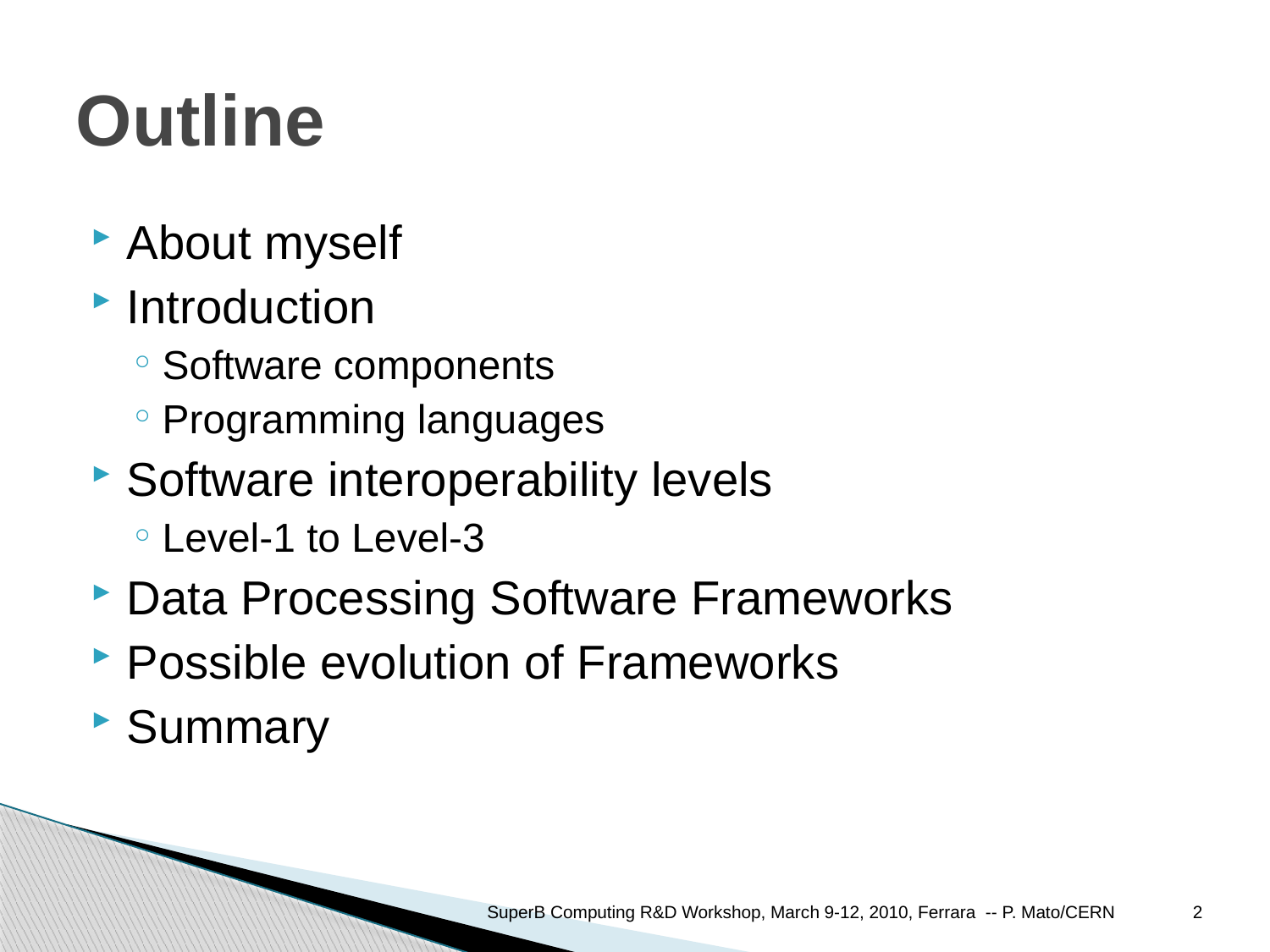

# Outline
About myself
Introduction
Software components
Programming languages
Software interoperability levels
Level-1 to Level-3
Data Processing Software Frameworks
Possible evolution of Frameworks
Summary

SuperB Computing R&D Workshop, March 9-12, 2010, Ferrara  -- P. Mato/CERN
2